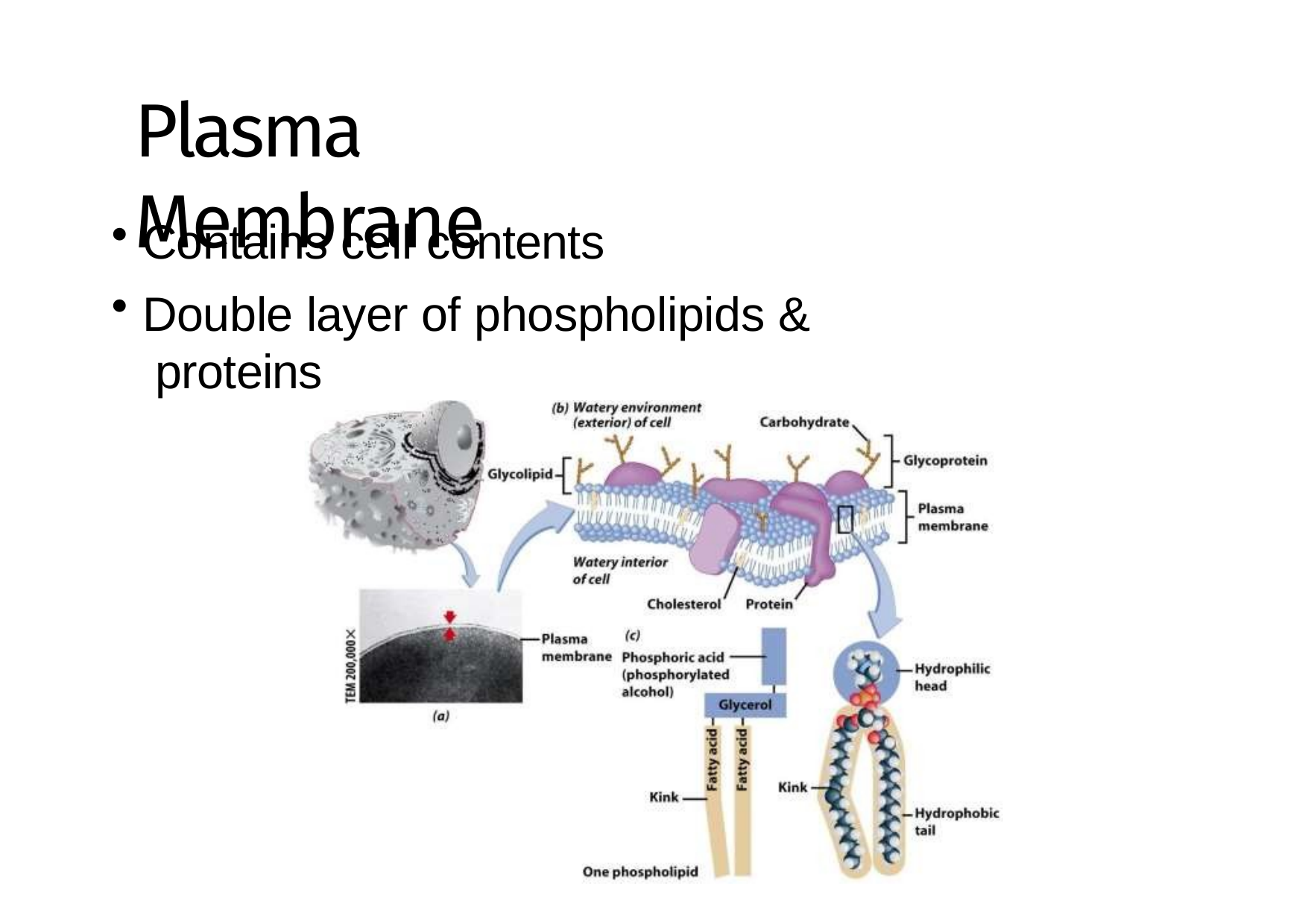

# Plasma Membrane
Contains cell contents
Double layer of phospholipids &  proteins